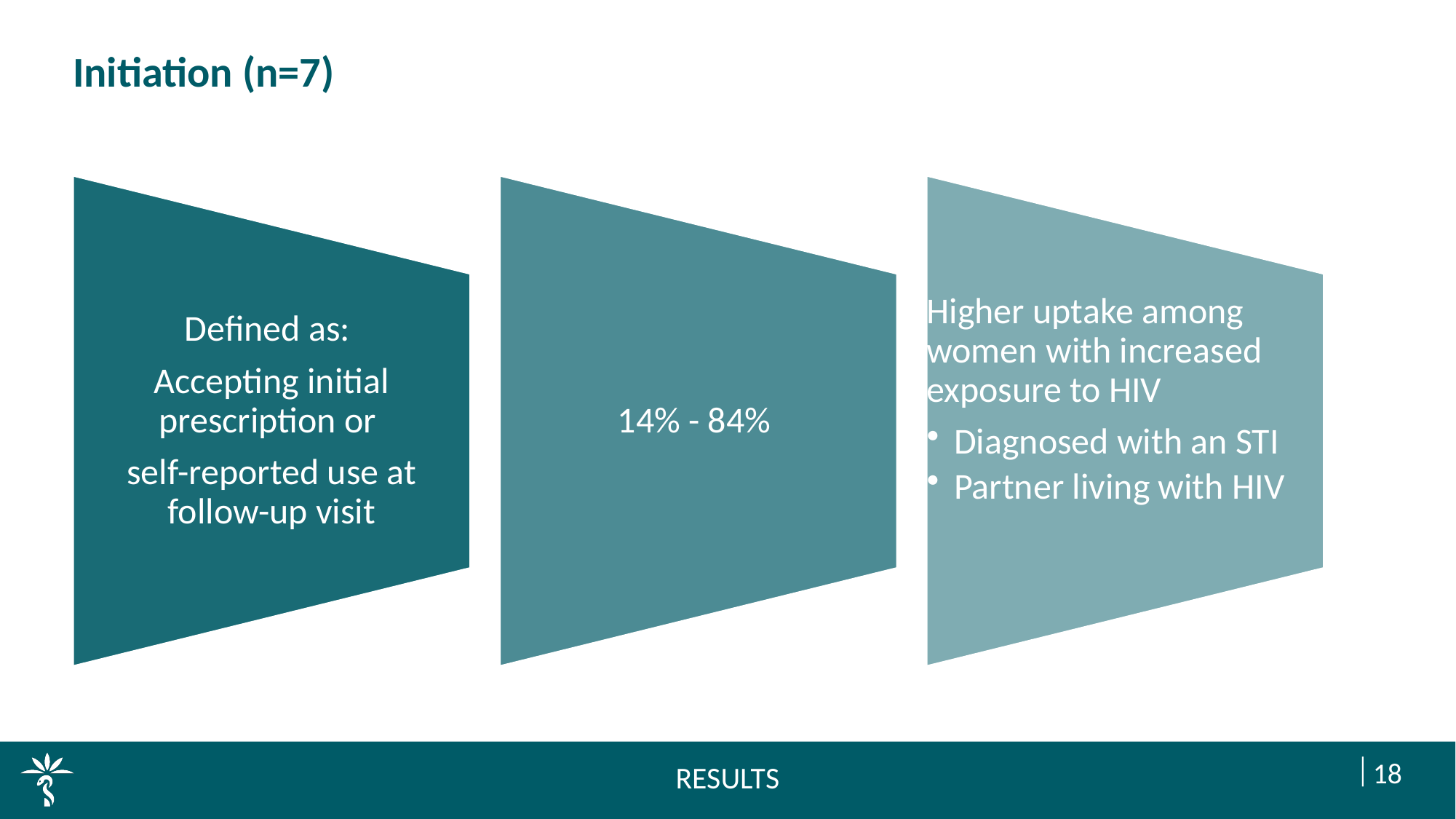

Initiation (n=7)

Defined as:
Accepting initial prescription or
self-reported use at follow-up visit
14% - 84%
Higher uptake among women with increased exposure to HIV
Diagnosed with an STI
Partner living with HIV

RESULTS
18